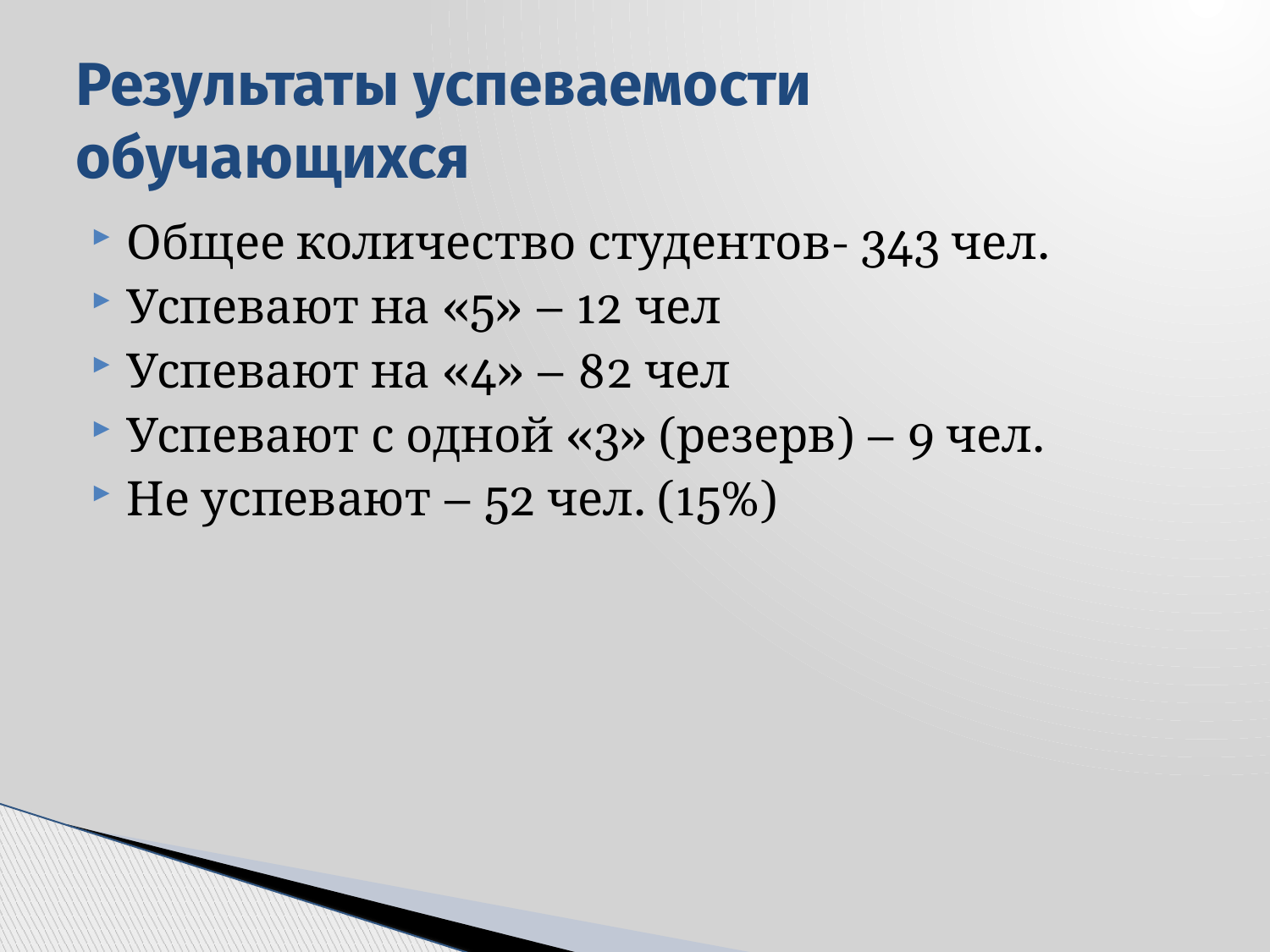

# Результаты успеваемости обучающихся
Общее количество студентов- 343 чел.
Успевают на «5» – 12 чел
Успевают на «4» – 82 чел
Успевают с одной «3» (резерв) – 9 чел.
Не успевают – 52 чел. (15%)